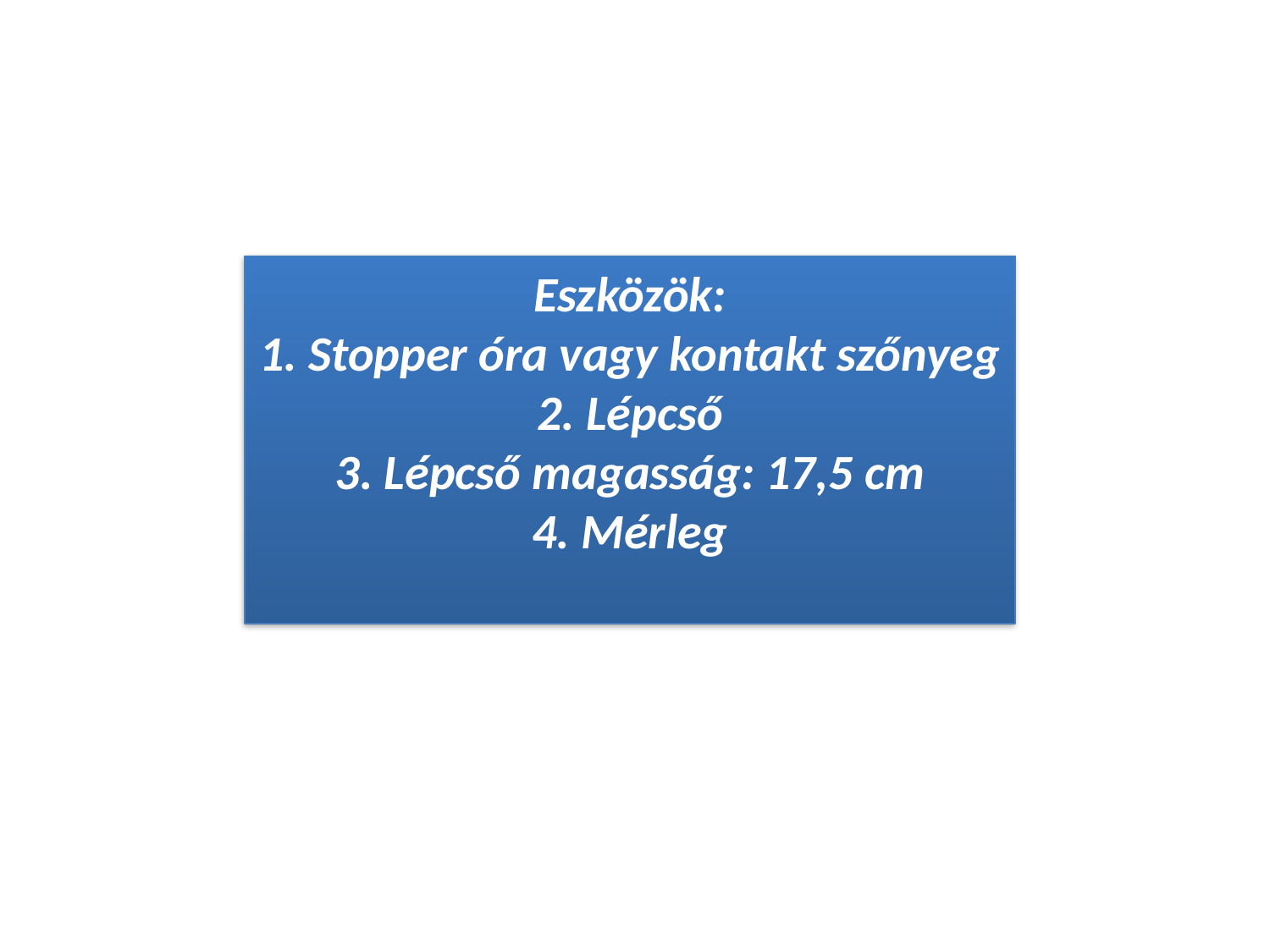

Eszközök:
1. Stopper óra vagy kontakt szőnyeg
2. Lépcső
3. Lépcső magasság: 17,5 cm
4. Mérleg